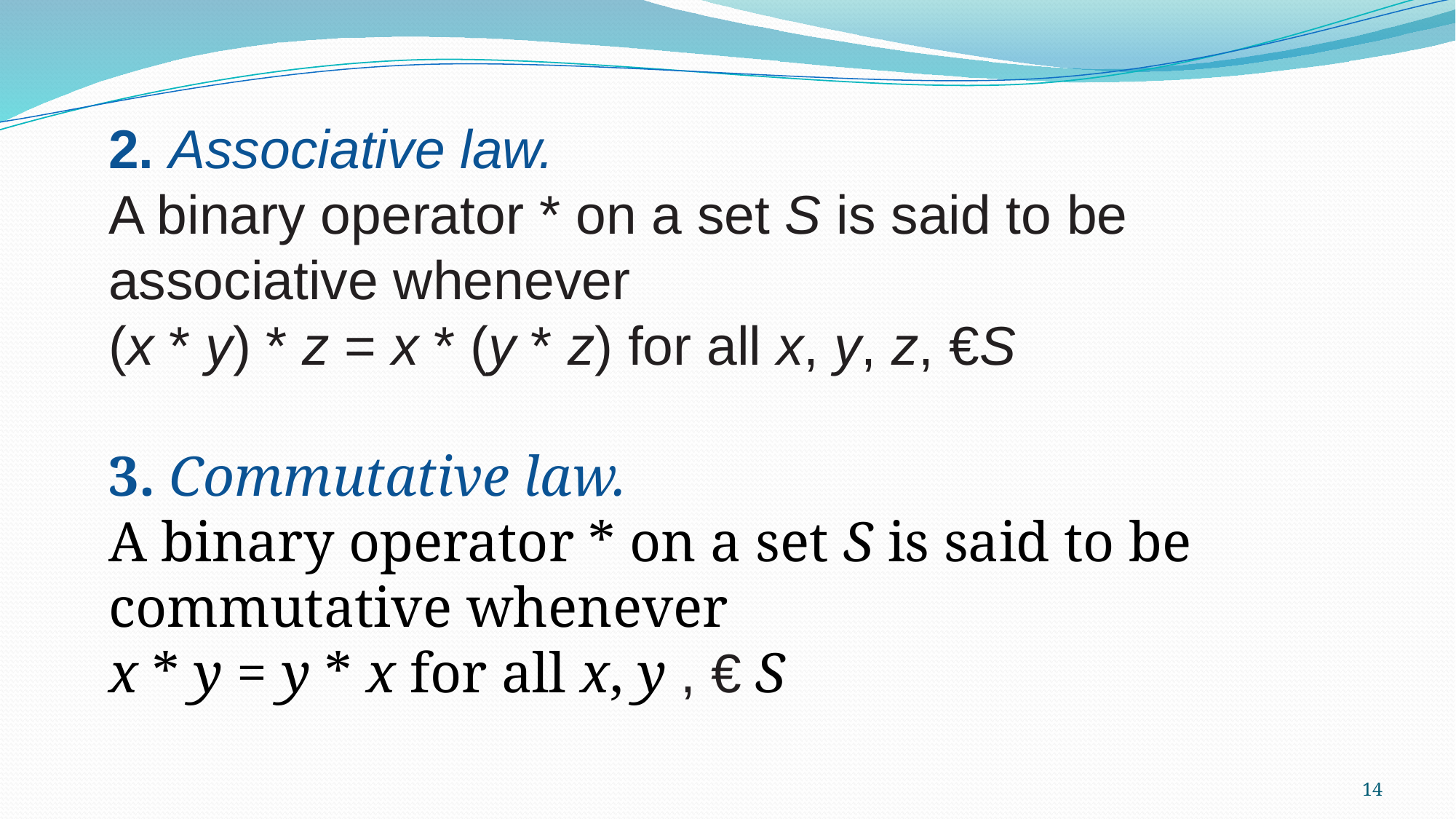

2. Associative law.
A binary operator * on a set S is said to be associative whenever
(x * y) * z = x * (y * z) for all x, y, z, €S

3. Commutative law.
A binary operator * on a set S is said to be commutative whenever
x * y = y * x for all x, y , € S

14